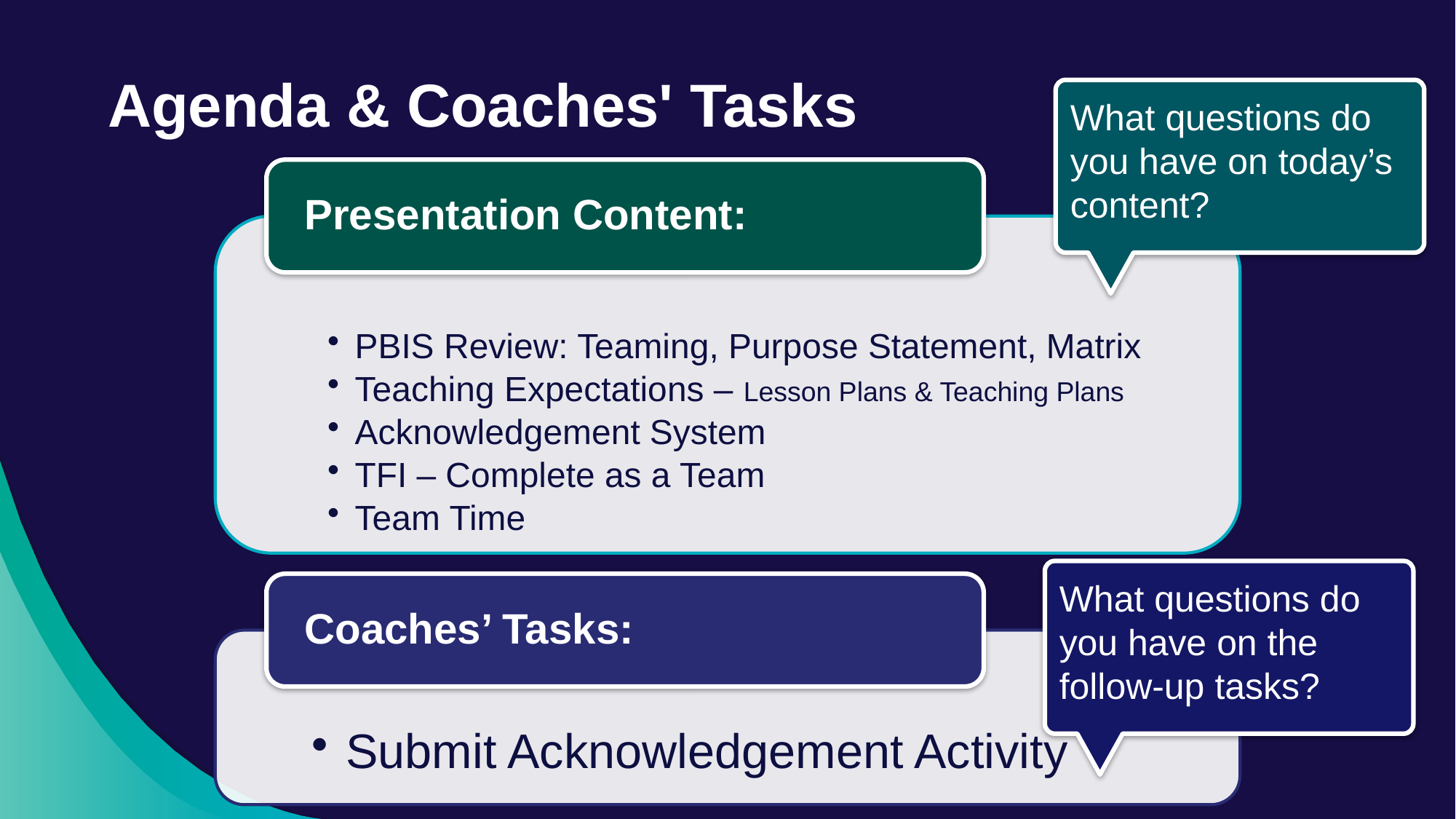

# Agenda & Coaches' Tasks
What questions do you have on today’s content?
PBIS Review: Teaming, Purpose Statement, Matrix
Teaching Expectations – Lesson Plans & Teaching Plans
Acknowledgement System
TFI – Complete as a Team
Team Time
Presentation Content:
Submit Acknowledgement Activity
Coaches’ Tasks:
What questions do you have on the follow-up tasks?